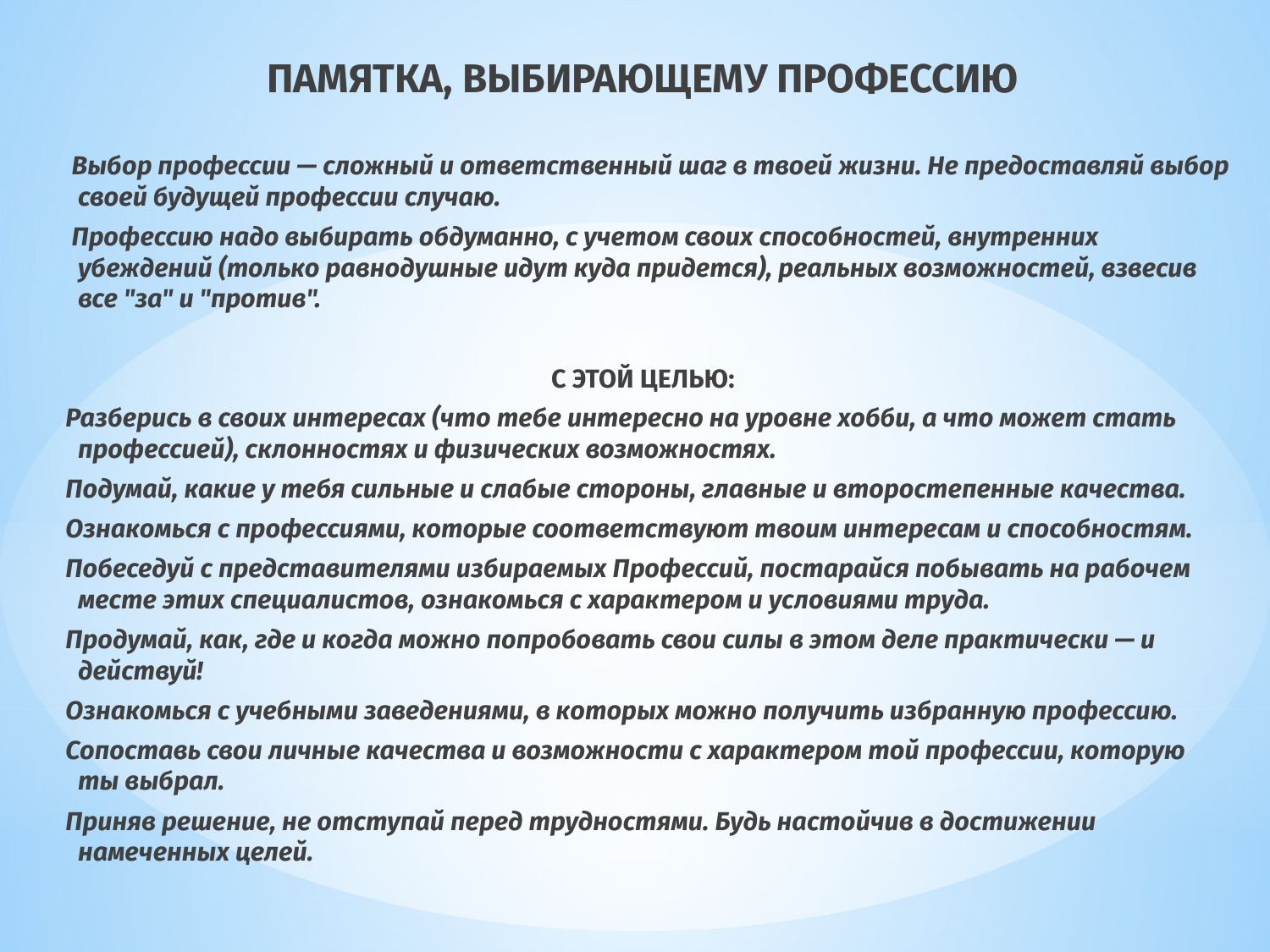

ПАМЯТКА, ВЫБИРАЮЩЕМУ ПРОФЕССИЮ

   Выбор профессии — сложный и ответственный шаг в твоей жизни. Не предоставляй выбор своей будущей профессии случаю.
   Профессию надо выбирать обдуманно, с учетом своих способностей, внутренних убеждений (только равнодушные идут куда придется), реальных возможностей, взвесив все "за" и "против".

С ЭТОЙ ЦЕЛЬЮ:
  Разберись в своих интересах (что тебе интересно на уровне хобби, а что может стать профессией), склонностях и физических возможностях.
  Подумай, какие у тебя сильные и слабые стороны, главные и второстепенные качества.
  Ознакомься с профессиями, которые соответствуют твоим интересам и способностям.
  Побеседуй с представителями избираемых Профессий, постарайся побывать на рабочем месте этих специалистов, ознакомься с характером и условиями труда.
  Продумай, как, где и когда можно попробовать свои силы в этом деле практически — и действуй!
  Ознакомься с учебными заведениями, в которых можно получить избранную профессию.
  Сопоставь свои личные качества и возможности с характером той профессии, которую ты выбрал.
  Приняв решение, не отступай перед трудностями. Будь настойчив в достижении намеченных целей.